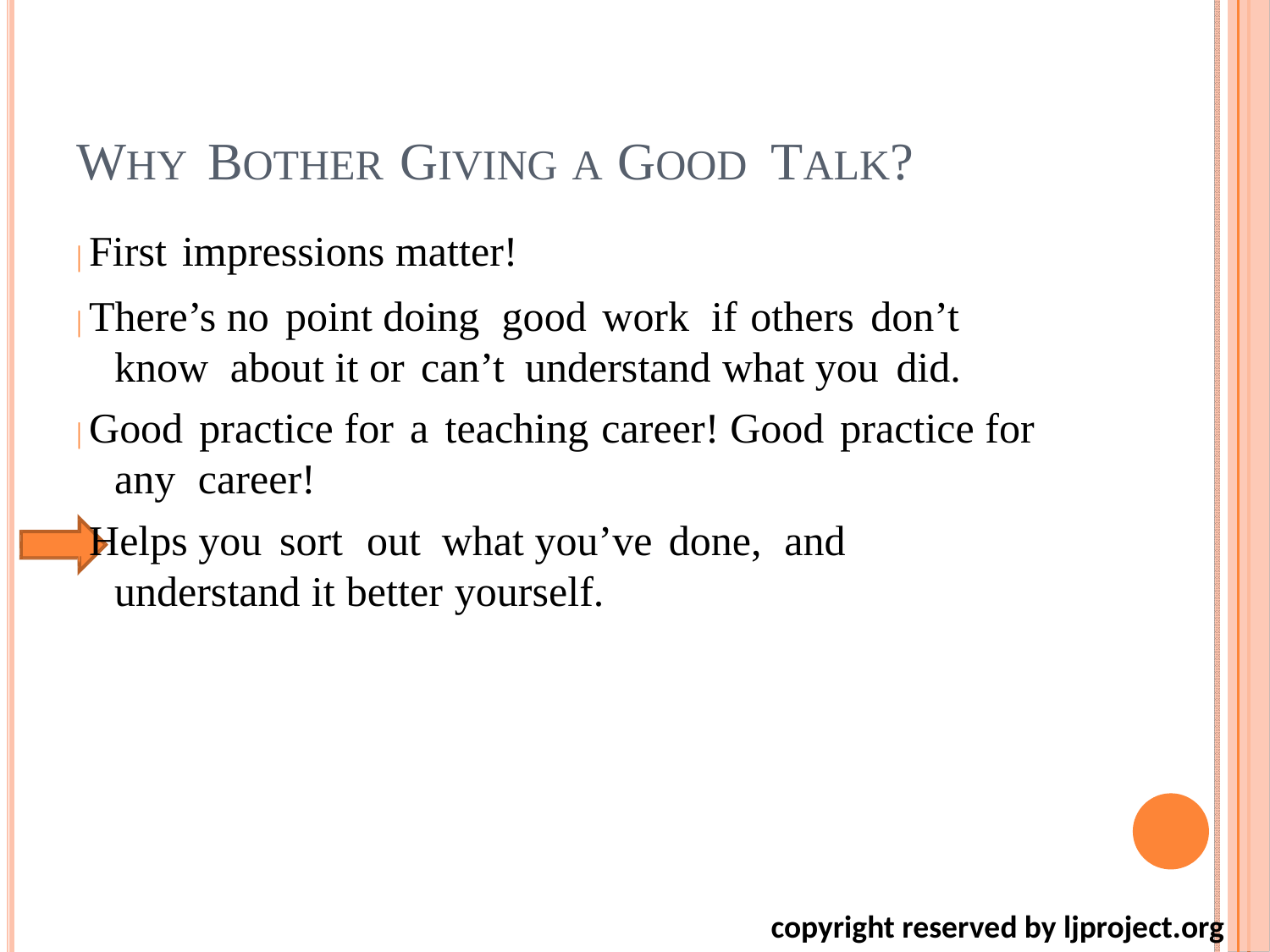

WHY BOTHER GIVING A GOOD  TALK?
| First impressions matter!
| There’s no point doing  good work  if others don’t know  about it or can’t understand what you did.
| Good practice for a teaching career! Good practice for any  career!
| Helps you sort  out what you’ve done,  and understand it better yourself.

 copyright reserved by ljproject.org